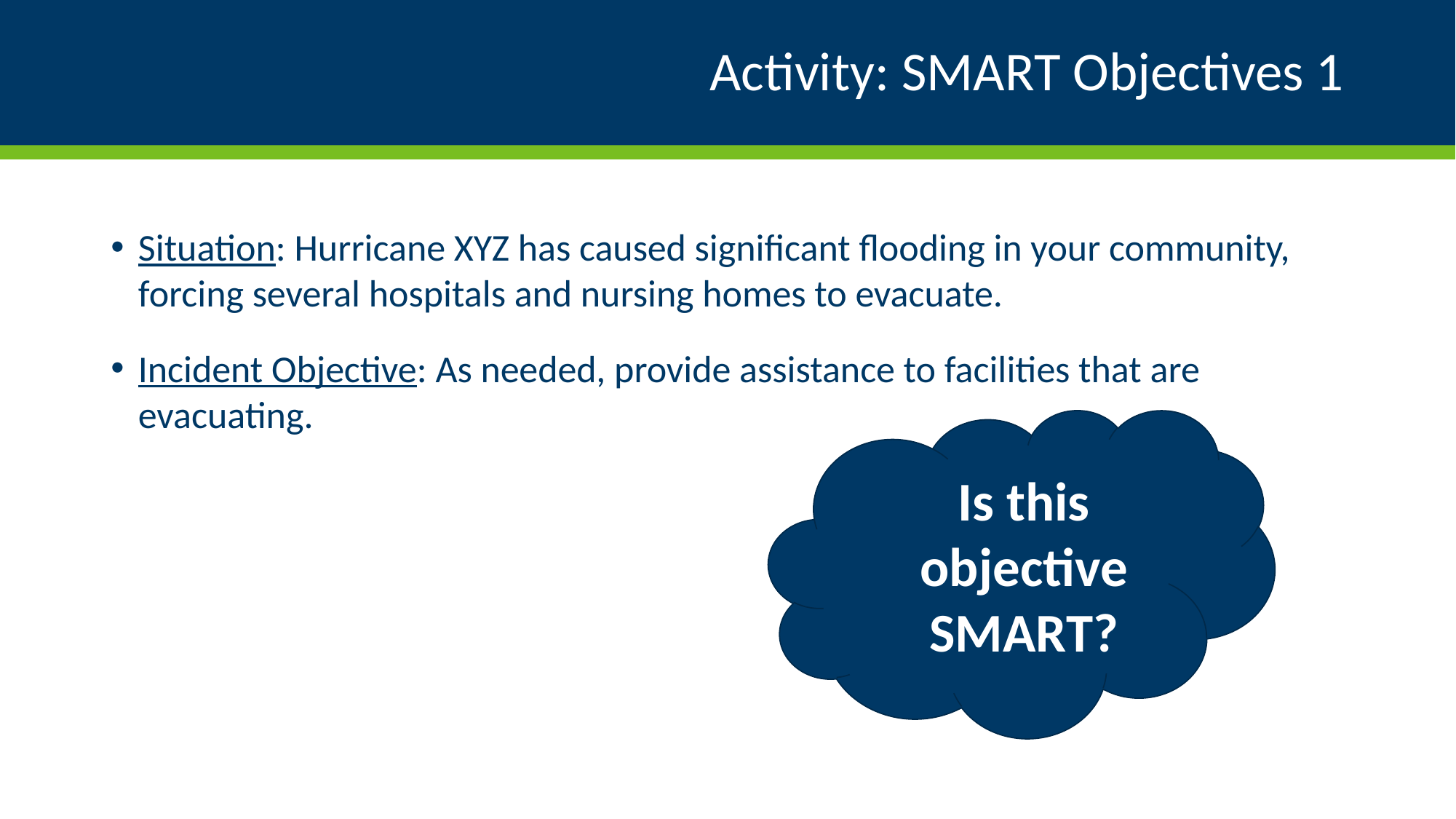

# Activity: SMART Objectives 1
Situation: Hurricane XYZ has caused significant flooding in your community, forcing several hospitals and nursing homes to evacuate.
Incident Objective: As needed, provide assistance to facilities that are evacuating.

Is this objective SMART?